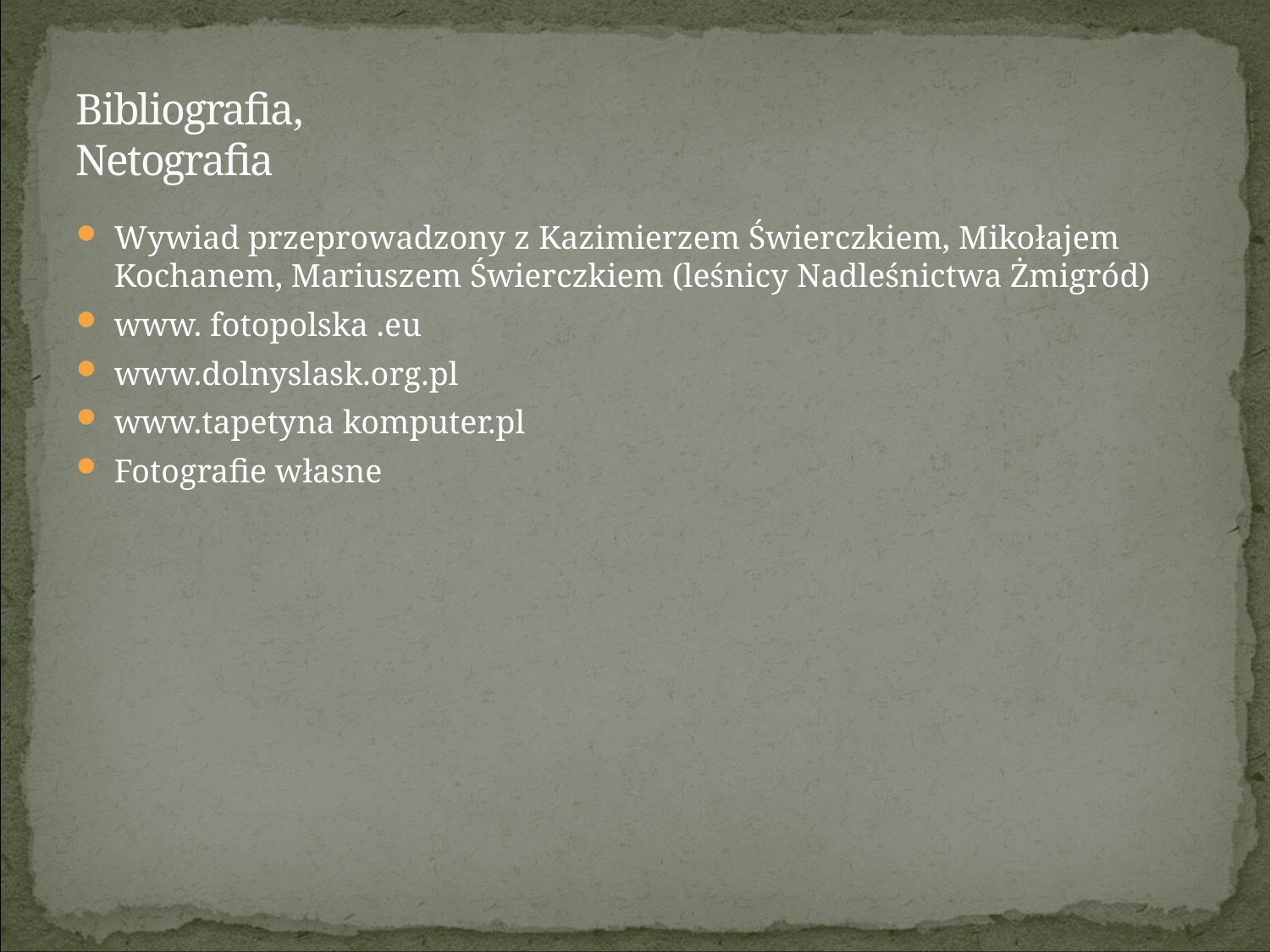

# Bibliografia, Netografia
Wywiad przeprowadzony z Kazimierzem Świerczkiem, Mikołajem Kochanem, Mariuszem Świerczkiem (leśnicy Nadleśnictwa Żmigród)
www. fotopolska .eu
www.dolnyslask.org.pl
www.tapetyna komputer.pl
Fotografie własne